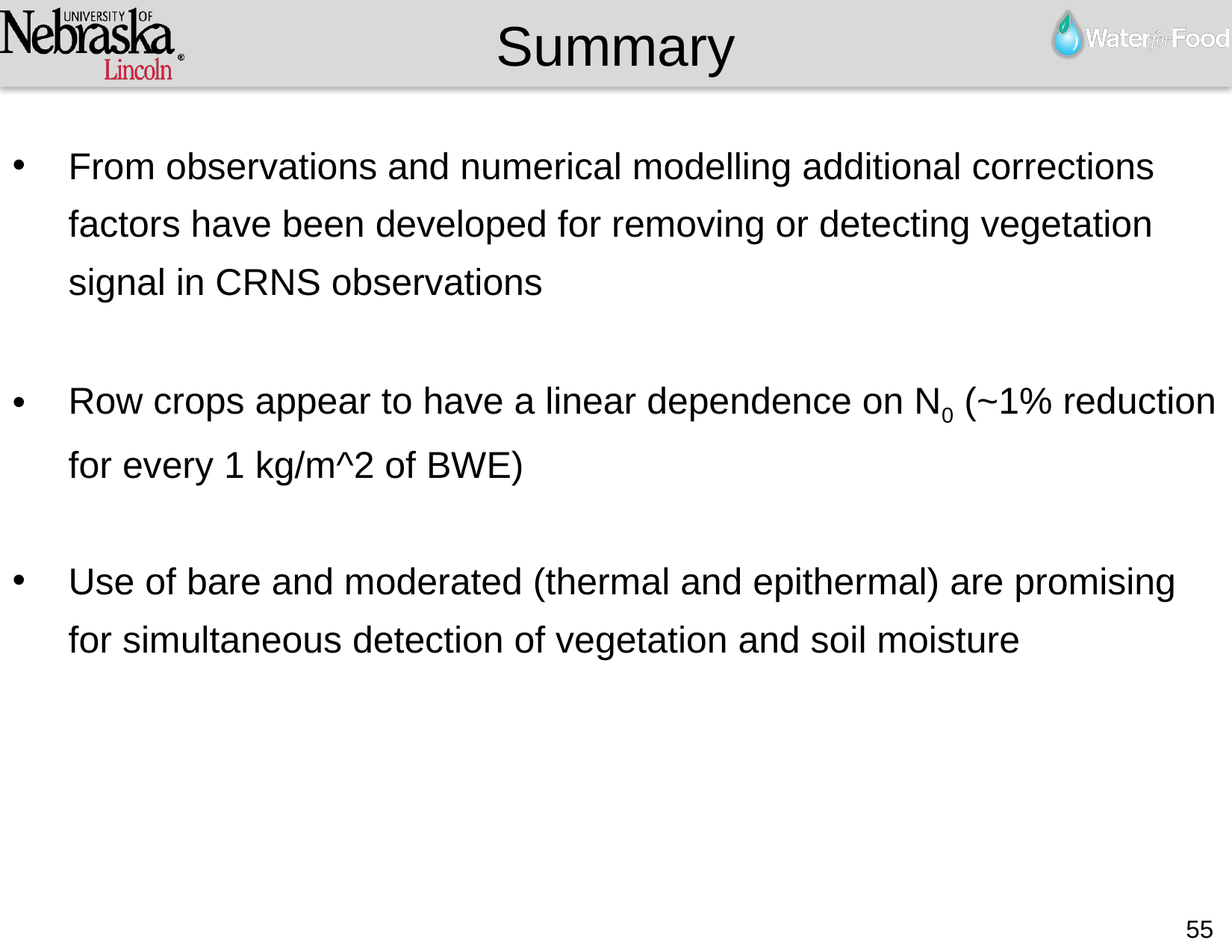

Summary
From observations and numerical modelling additional corrections factors have been developed for removing or detecting vegetation signal in CRNS observations

Row crops appear to have a linear dependence on N0 (~1% reduction for every 1 kg/m^2 of BWE)

Use of bare and moderated (thermal and epithermal) are promising for simultaneous detection of vegetation and soil moisture

55